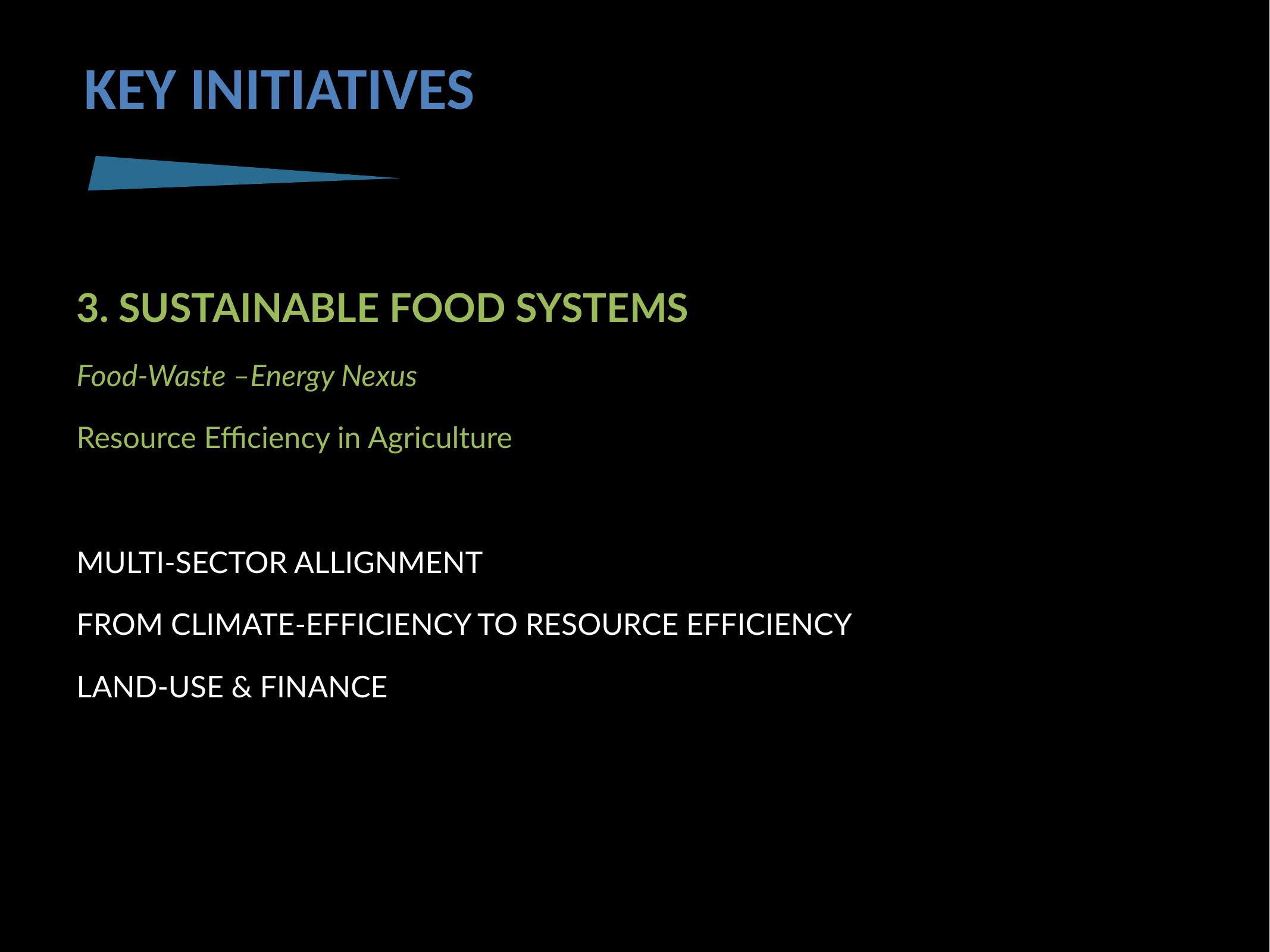

KEY INITIATIVES

3. SUSTAINABLE FOOD SYSTEMS
Food-Waste –Energy Nexus
Resource Efficiency in Agriculture

MULTI-SECTOR ALLIGNMENT
FROM CLIMATE-EFFICIENCY TO RESOURCE EFFICIENCY
LAND-USE & FINANCE